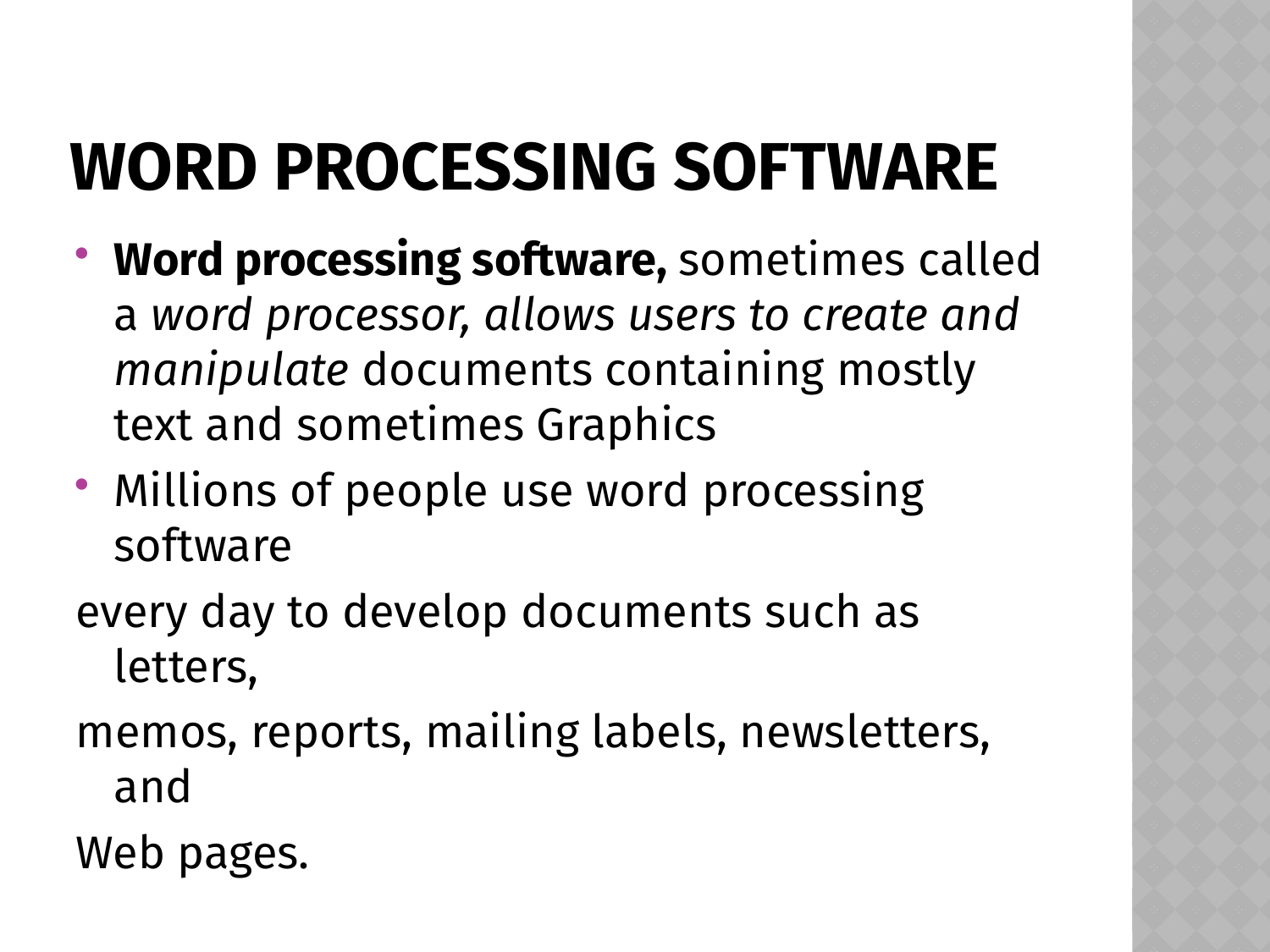

# Word Processing Software
Word processing software, sometimes called a word processor, allows users to create and manipulate documents containing mostly text and sometimes Graphics
Millions of people use word processing software
every day to develop documents such as letters,
memos, reports, mailing labels, newsletters, and
Web pages.